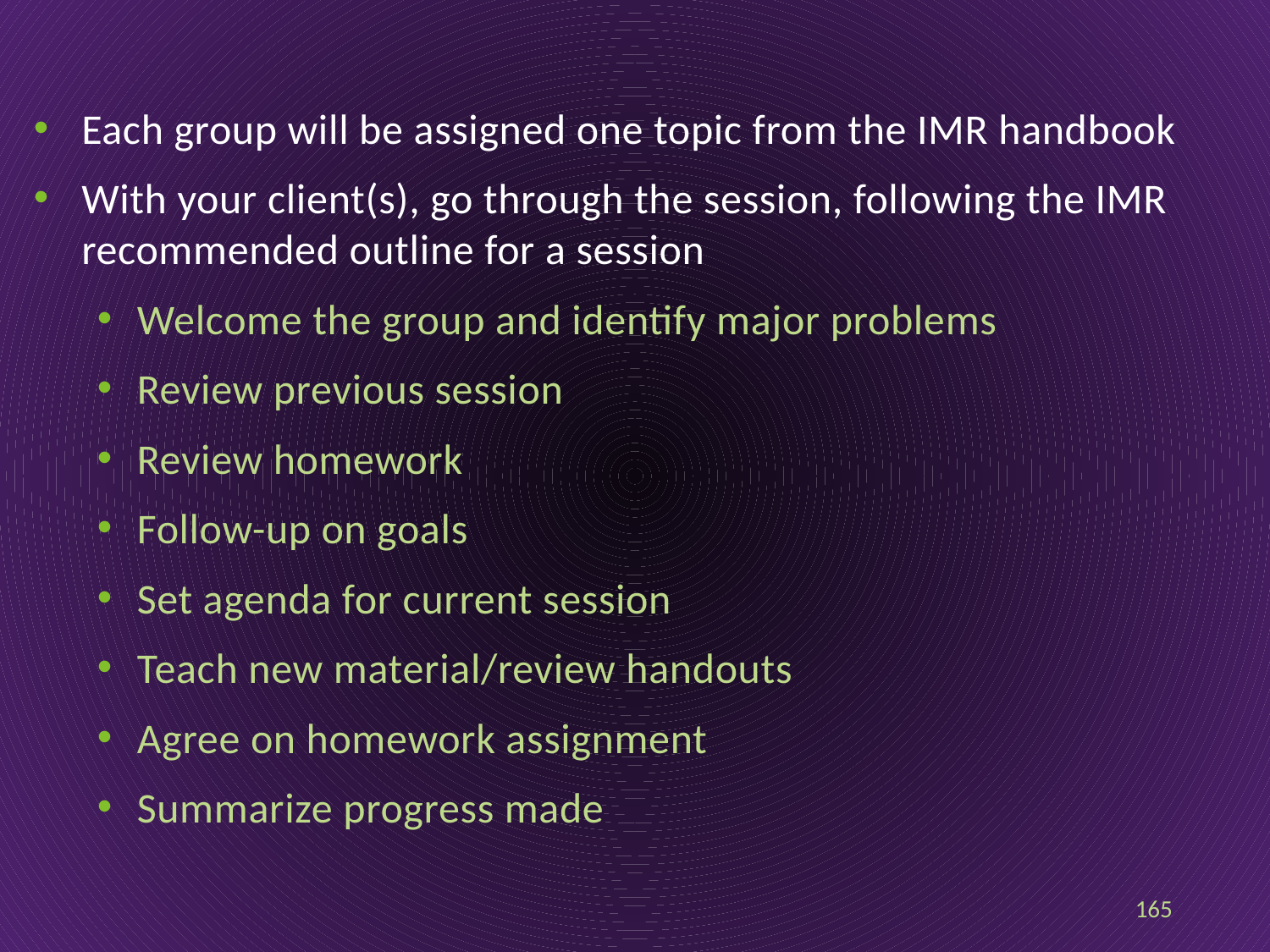

Each group will be assigned one topic from the IMR handbook
With your client(s), go through the session, following the IMR recommended outline for a session
Welcome the group and identify major problems
Review previous session
Review homework
Follow-up on goals
Set agenda for current session
Teach new material/review handouts
Agree on homework assignment
Summarize progress made
165